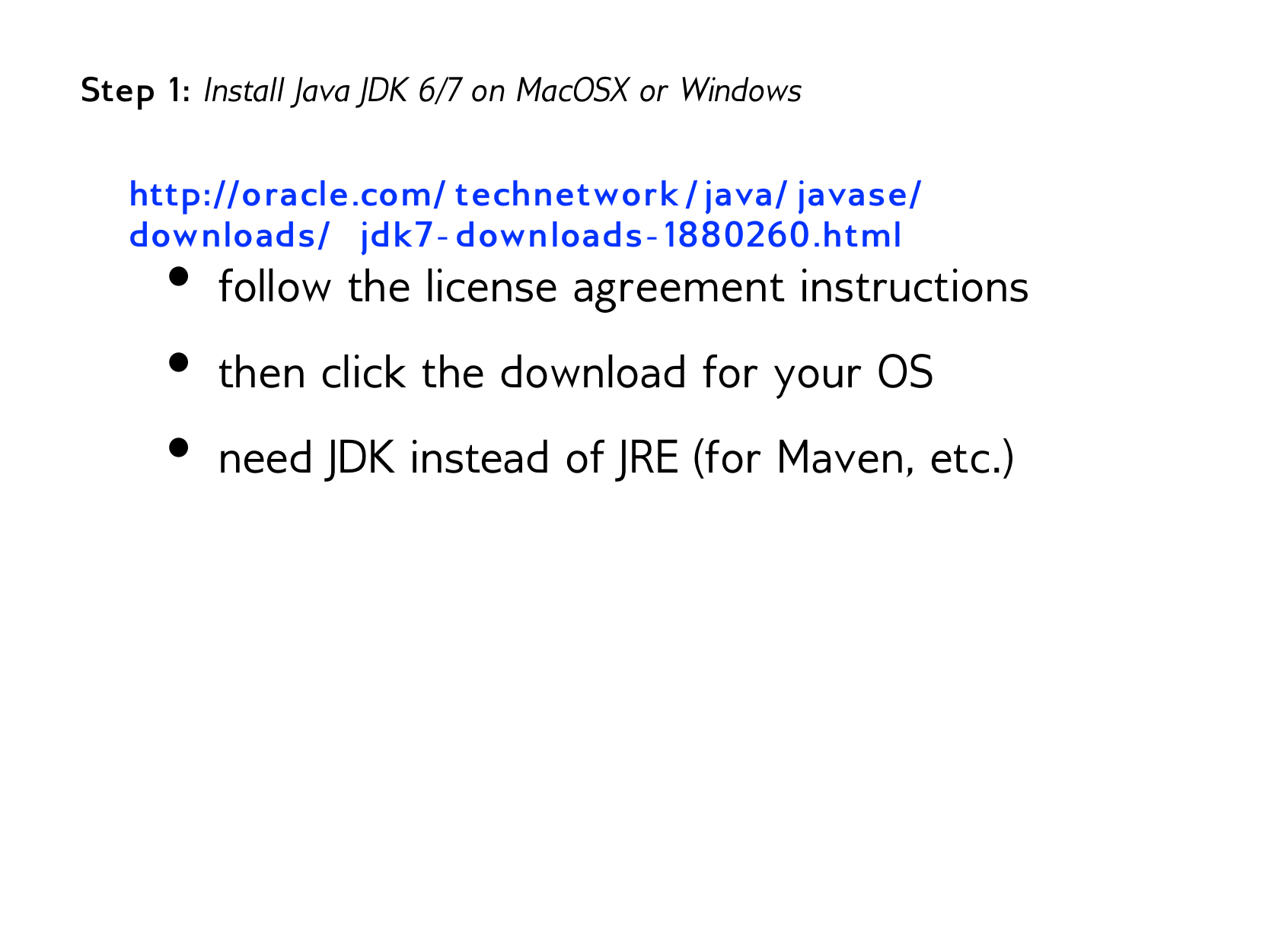

Step 1: Install Java JDK 6/7 on MacOSX or Windows

http://oracle.com/technetwork/java/javase/downloads/ jdk7-downloads-1880260.html
follow the license agreement instructions
then click the download for your OS
need JDK instead of JRE (for Maven, etc.)